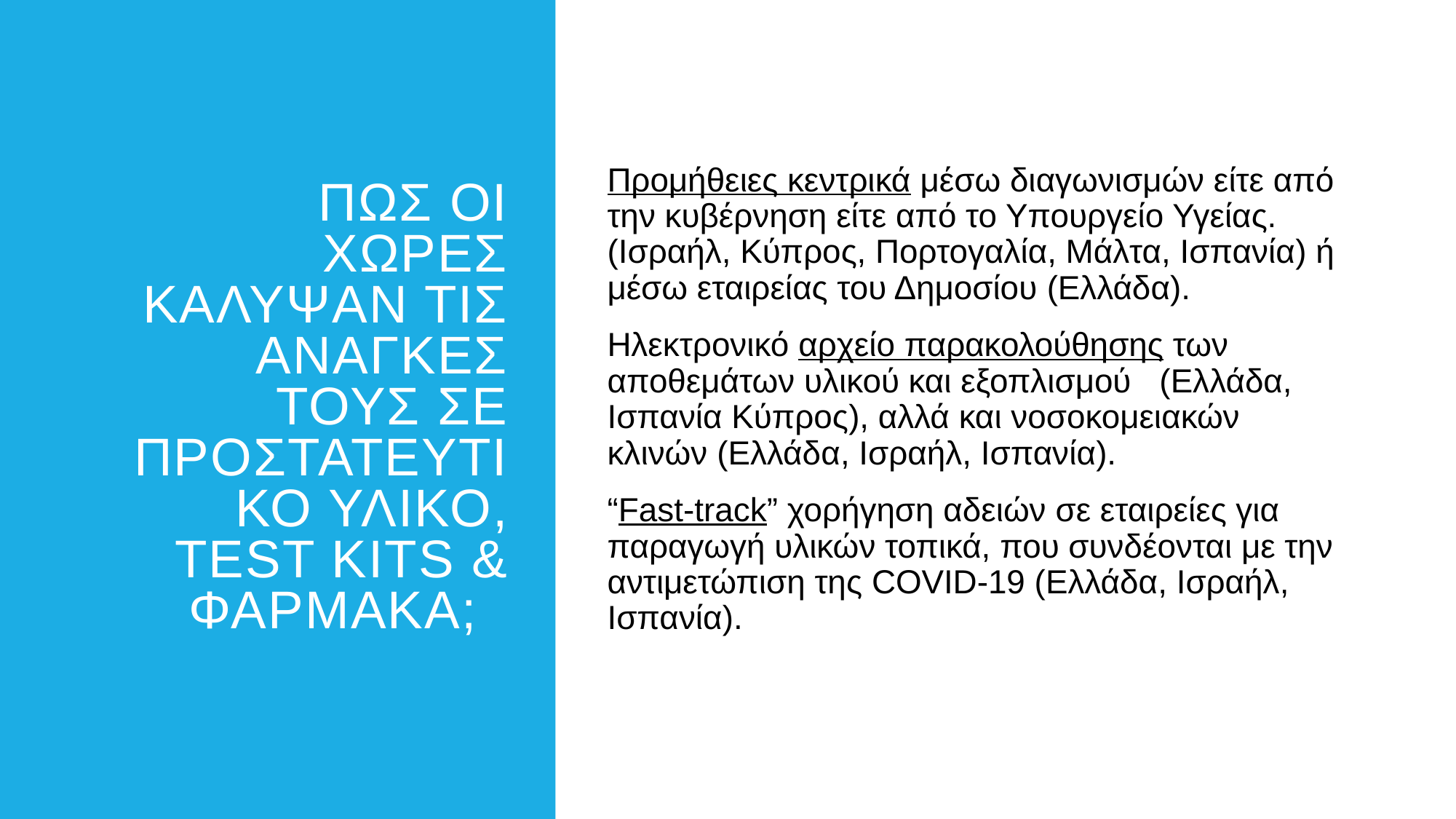

# Πως οι χωρες καλυψαν τις αναγκες τους σε προστατευτικο υλικο, test kits & φαρμακα;

Προμήθειες κεντρικά μέσω διαγωνισμών είτε από την κυβέρνηση είτε από το Υπουργείο Υγείας.  (Ισραήλ, Κύπρος, Πορτογαλία, Μάλτα, Ισπανία) ή μέσω εταιρείας του Δημοσίου (Ελλάδα).
Ηλεκτρονικό αρχείο παρακολούθησης των αποθεμάτων υλικού και εξοπλισμού   (Ελλάδα, Ισπανία Κύπρος), αλλά και νοσοκομειακών κλινών (Ελλάδα, Ισραήλ, Ισπανία).
“Fast-track” χορήγηση αδειών σε εταιρείες για παραγωγή υλικών τοπικά, που συνδέονται με την αντιμετώπιση της COVID-19 (Ελλάδα, Ισραήλ, Ισπανία).